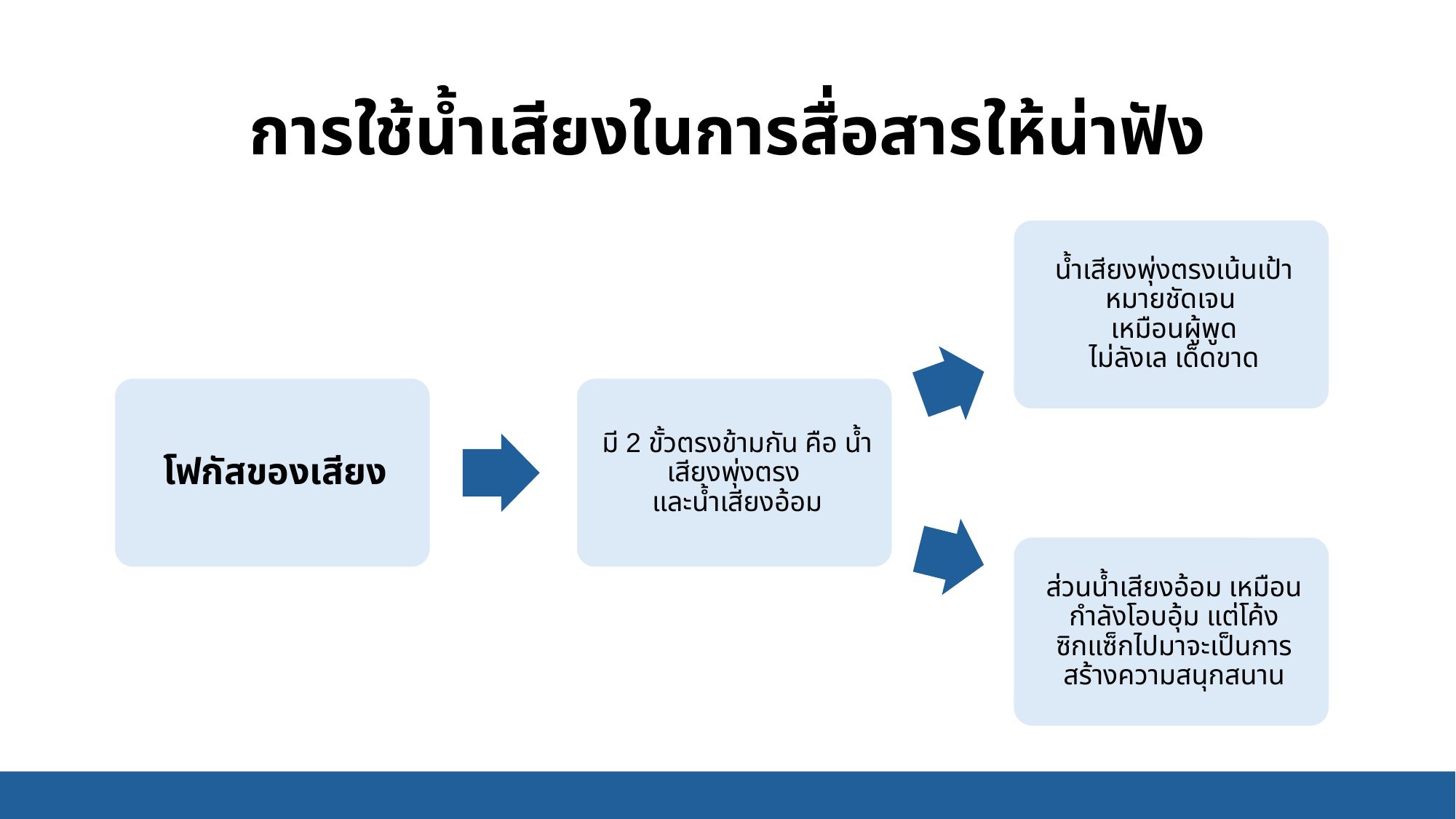

การใช้น้ำเสียงในการสื่อสารให้น่าฟัง
โฟกัสของเสียง

มี 2 ขั้วตรงข้ามกัน คือ น้ำเสียงพุ่งตรง
และน้ำเสียงอ้อม

น้ำเสียงพุ่งตรงเน้นเป้าหมายชัดเจน
เหมือนผู้พูด
ไม่ลังเล เด็ดขาด

ส่วนน้ำเสียงอ้อม เหมือนกำลังโอบอุ้ม แต่โค้งซิกแซ็กไปมาจะเป็นการสร้างความสนุกสนาน